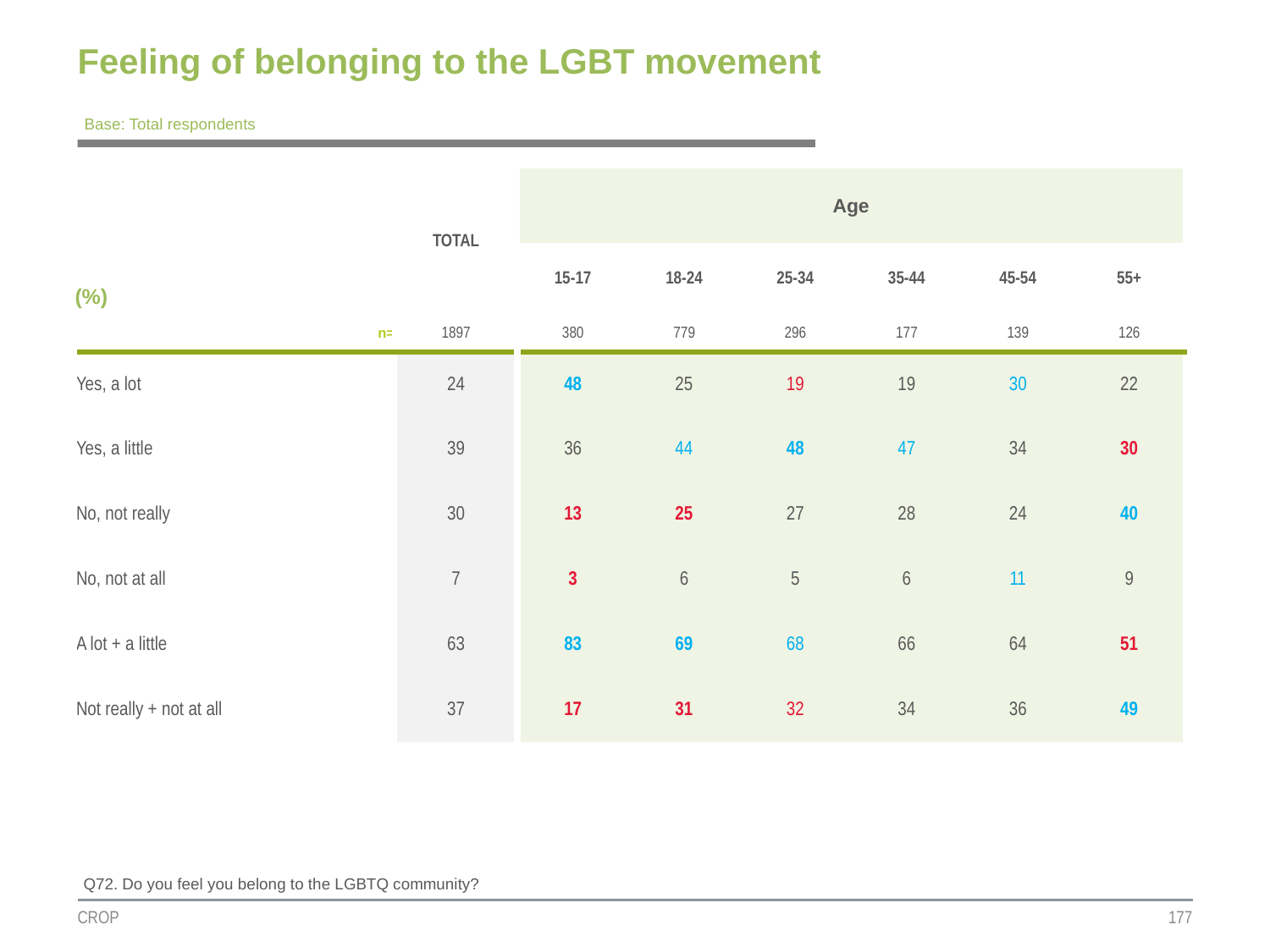

# Feeling of belonging to the LGBT movement
Base: Total respondents
|  | TOTAL | Age |  |  |  |  |  |
| --- | --- | --- | --- | --- | --- | --- | --- |
| (%) |  |  |  |  |  |  |  |
|  |  | 15-17 | 18-24 | 25-34 | 35-44 | 45-54 | 55+ |
| n= | 1897 | 380 | 779 | 296 | 177 | 139 | 126 |
| Yes, a lot | 24 | 48 | 25 | 19 | 19 | 30 | 22 |
| Yes, a little | 39 | 36 | 44 | 48 | 47 | 34 | 30 |
| No, not really | 30 | 13 | 25 | 27 | 28 | 24 | 40 |
| No, not at all | 7 | 3 | 6 | 5 | 6 | 11 | 9 |
| A lot + a little | 63 | 83 | 69 | 68 | 66 | 64 | 51 |
| Not really + not at all | 37 | 17 | 31 | 32 | 34 | 36 | 49 |
Q72. Do you feel you belong to the LGBTQ community?
CROP
177